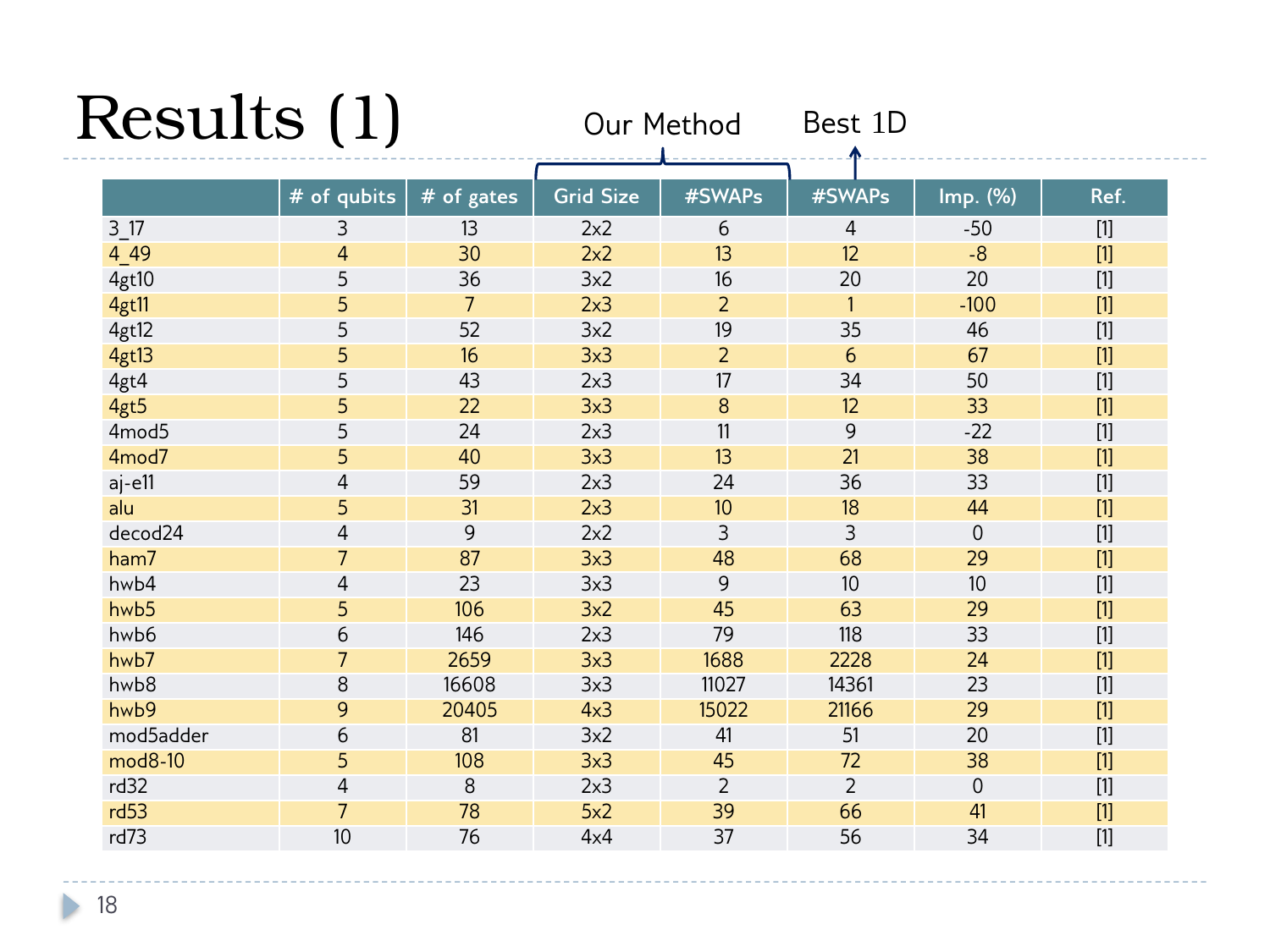

# Results (1)

Best 1D
Our Method
|  | # of qubits | # of gates | Grid Size | #SWAPs | #SWAPs | Imp. (%) | Ref. |
| --- | --- | --- | --- | --- | --- | --- | --- |
| 3\_17 | 3 | 13 | 2x2 | 6 | 4 | -50 | [1] |
| 4\_49 | 4 | 30 | 2x2 | 13 | 12 | -8 | [1] |
| 4gt10 | 5 | 36 | 3x2 | 16 | 20 | 20 | [1] |
| 4gt11 | 5 | 7 | 2x3 | 2 | 1 | -100 | [1] |
| 4gt12 | 5 | 52 | 3x2 | 19 | 35 | 46 | [1] |
| 4gt13 | 5 | 16 | 3x3 | 2 | 6 | 67 | [1] |
| 4gt4 | 5 | 43 | 2x3 | 17 | 34 | 50 | [1] |
| 4gt5 | 5 | 22 | 3x3 | 8 | 12 | 33 | [1] |
| 4mod5 | 5 | 24 | 2x3 | 11 | 9 | -22 | [1] |
| 4mod7 | 5 | 40 | 3x3 | 13 | 21 | 38 | [1] |
| aj-e11 | 4 | 59 | 2x3 | 24 | 36 | 33 | [1] |
| alu | 5 | 31 | 2x3 | 10 | 18 | 44 | [1] |
| decod24 | 4 | 9 | 2x2 | 3 | 3 | 0 | [1] |
| ham7 | 7 | 87 | 3x3 | 48 | 68 | 29 | [1] |
| hwb4 | 4 | 23 | 3x3 | 9 | 10 | 10 | [1] |
| hwb5 | 5 | 106 | 3x2 | 45 | 63 | 29 | [1] |
| hwb6 | 6 | 146 | 2x3 | 79 | 118 | 33 | [1] |
| hwb7 | 7 | 2659 | 3x3 | 1688 | 2228 | 24 | [1] |
| hwb8 | 8 | 16608 | 3x3 | 11027 | 14361 | 23 | [1] |
| hwb9 | 9 | 20405 | 4x3 | 15022 | 21166 | 29 | [1] |
| mod5adder | 6 | 81 | 3x2 | 41 | 51 | 20 | [1] |
| mod8-10 | 5 | 108 | 3x3 | 45 | 72 | 38 | [1] |
| rd32 | 4 | 8 | 2x3 | 2 | 2 | 0 | [1] |
| rd53 | 7 | 78 | 5x2 | 39 | 66 | 41 | [1] |
| rd73 | 10 | 76 | 4x4 | 37 | 56 | 34 | [1] |
18